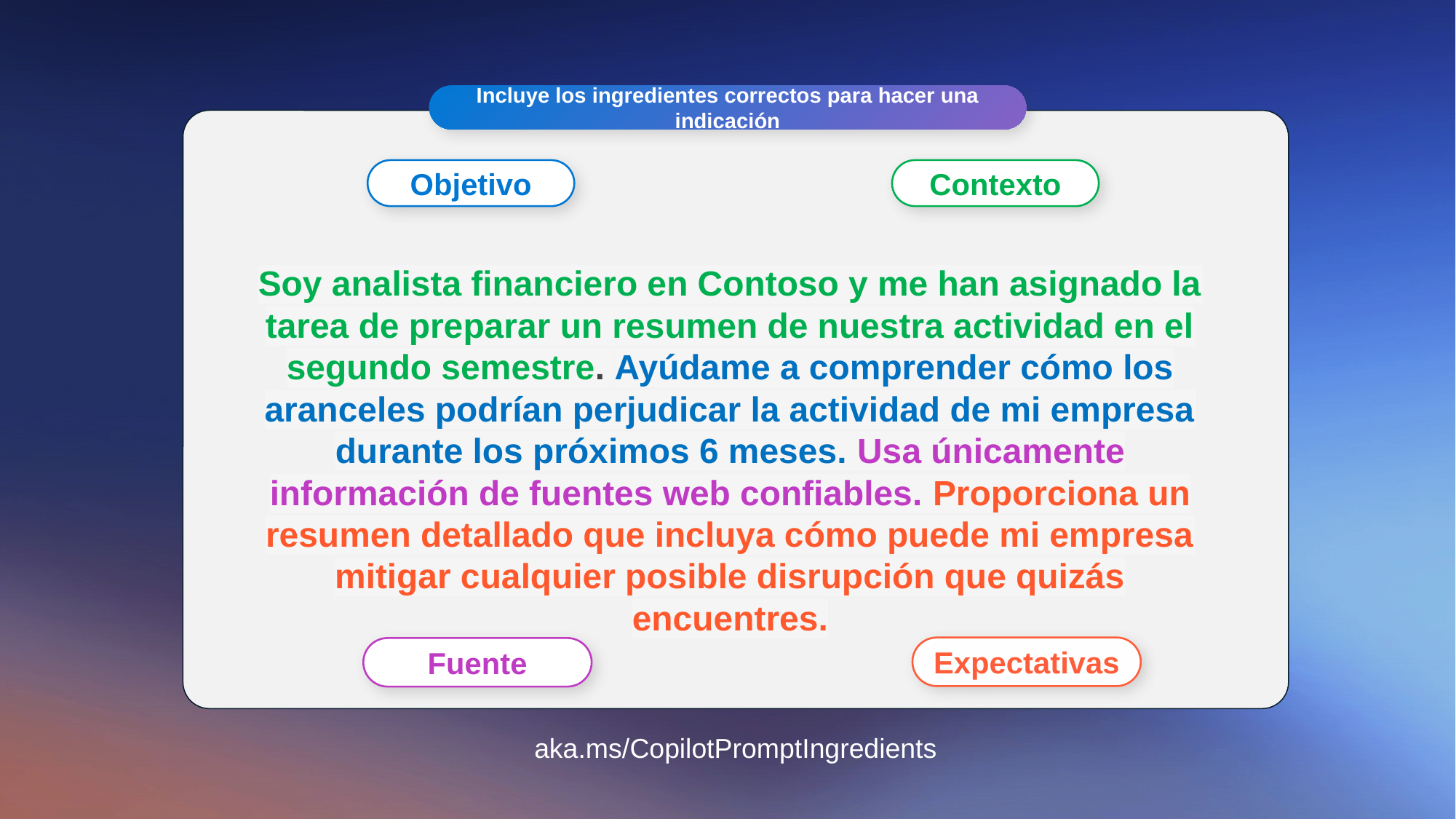

Incluye los ingredientes correctos para hacer una indicación

Objetivo
Contexto
Soy analista financiero en Contoso y me han asignado la tarea de preparar un resumen de nuestra actividad en el segundo semestre. Ayúdame a comprender cómo los aranceles podrían perjudicar la actividad de mi empresa durante los próximos 6 meses. Usa únicamente información de fuentes web confiables. Proporciona un resumen detallado que incluya cómo puede mi empresa mitigar cualquier posible disrupción que quizás encuentres.
Expectativas
Fuente
aka.ms/CopilotPromptIngredients